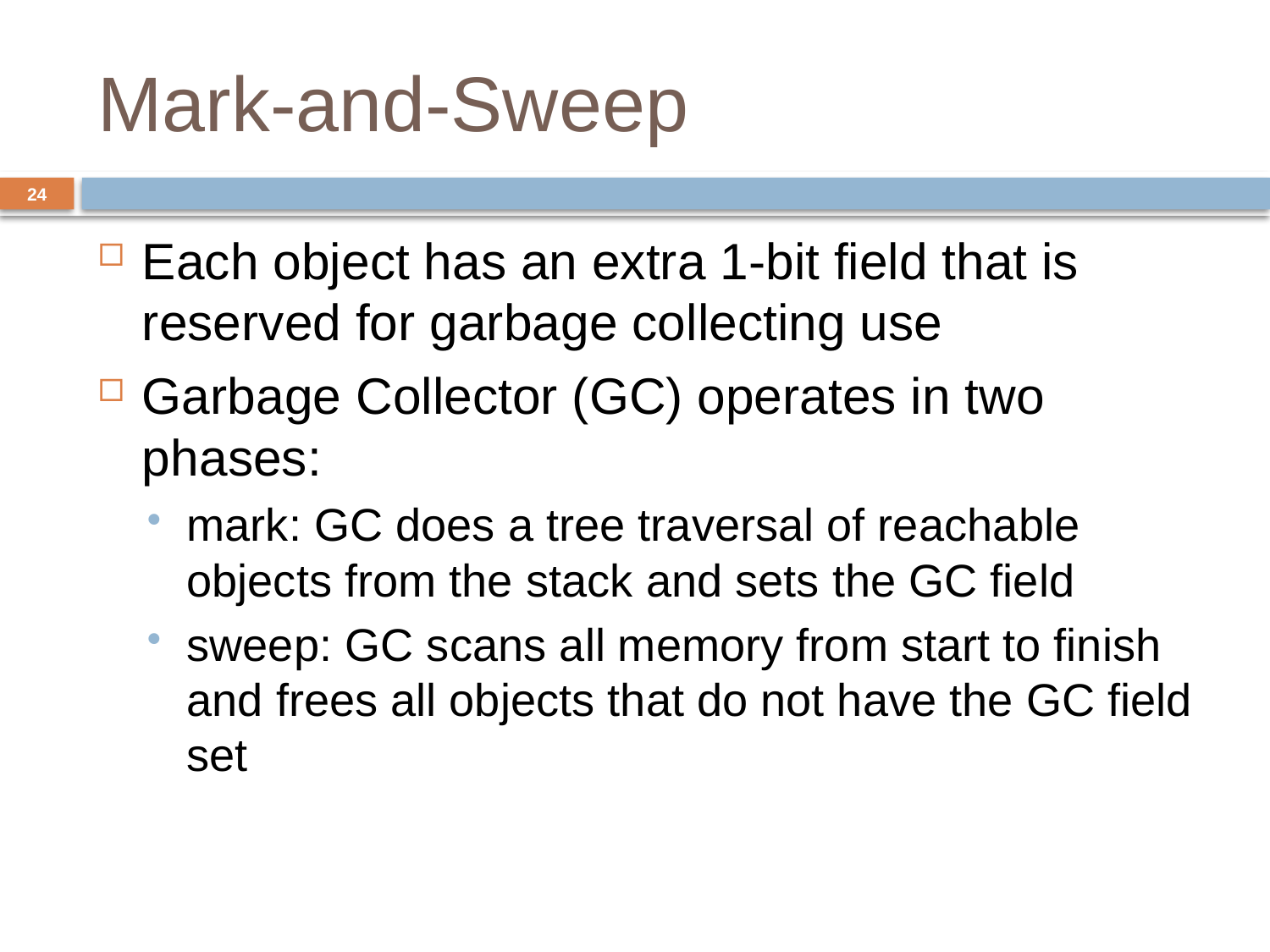

# Mark-and-Sweep
24
Each object has an extra 1-bit field that is reserved for garbage collecting use
Garbage Collector (GC) operates in two phases:
mark: GC does a tree traversal of reachable objects from the stack and sets the GC field
sweep: GC scans all memory from start to finish and frees all objects that do not have the GC field set